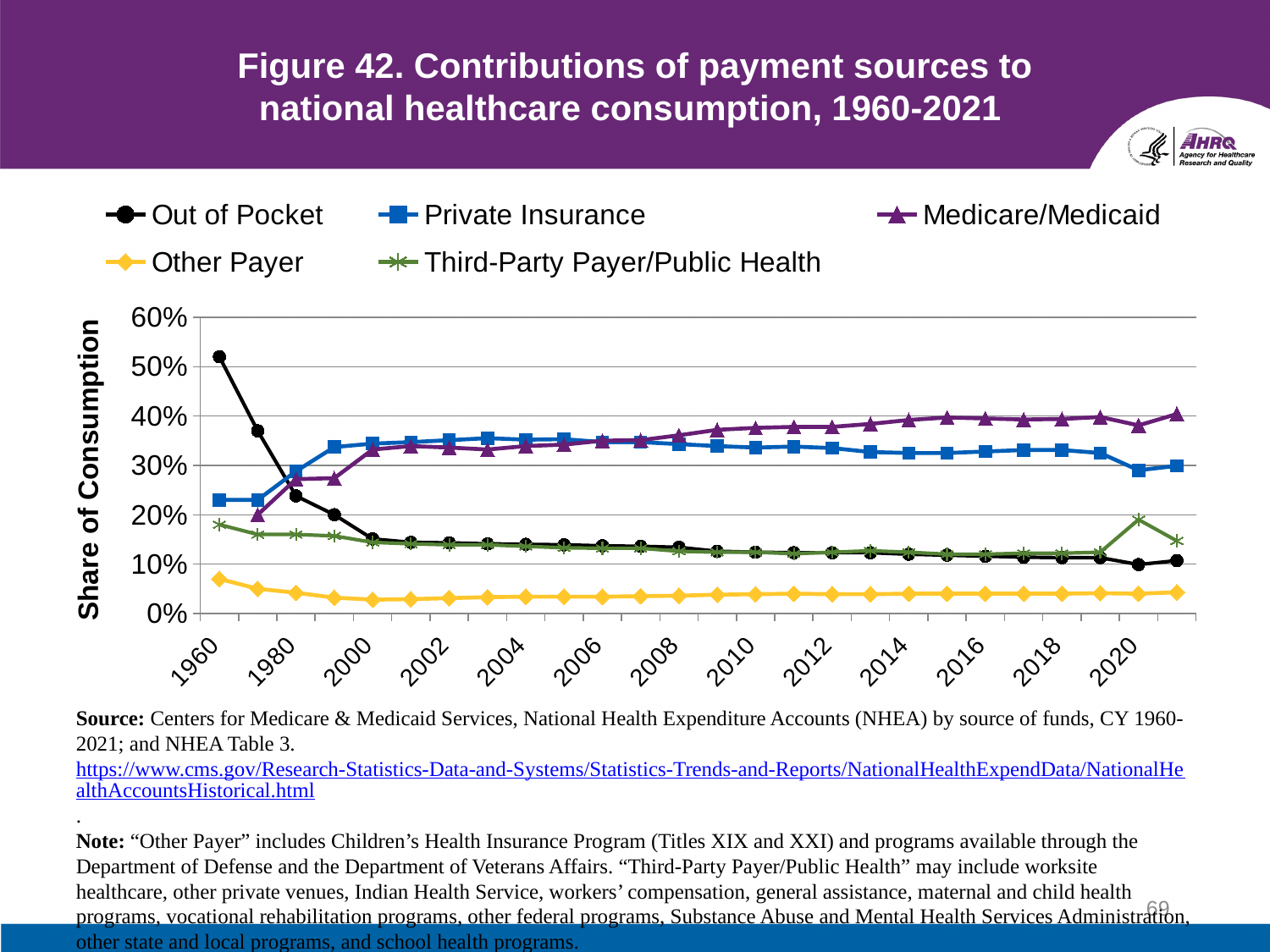

# Figure 42. Contributions of payment sources to national healthcare consumption, 1960-2021

### Chart

| Category | Out of Pocket  | Private Insurance  | Medicare/Medicaid  | Other Payer  | Third-Party Payer/Public Health  |
|---|---|---|---|---|---|
| 1960 | 0.52 | 0.23 | None | 0.07 | 0.18 |
| 1970 | 0.37 | 0.23 | 0.2 | 0.05 | 0.16 |
| 1980 | 0.238 | 0.288 | 0.272 | 0.042 | 0.16 |
| 1990 | 0.2 | 0.337 | 0.274 | 0.032 | 0.157 |
| 2000 | 0.151 | 0.344 | 0.332 | 0.028 | 0.144 |
| 2001 | 0.144 | 0.347 | 0.339 | 0.029 | 0.141 |
| 2002 | 0.143 | 0.351 | 0.336 | 0.031 | 0.139 |
| 2003 | 0.141 | 0.355 | 0.332 | 0.033 | 0.139 |
| 2004 | 0.14 | 0.352 | 0.339 | 0.034 | 0.136 |
| 2005 | 0.139 | 0.353 | 0.342 | 0.034 | 0.133 |
| 2006 | 0.137 | 0.347 | 0.35 | 0.034 | 0.132 |
| 2007 | 0.136 | 0.347 | 0.351 | 0.035 | 0.132 |
| 2008 | 0.134 | 0.343 | 0.361 | 0.036 | 0.126 |
| 2009 | 0.126 | 0.339 | 0.372 | 0.038 | 0.124 |
| 2010 | 0.124 | 0.336 | 0.376 | 0.039 | 0.124 |
| 2011 | 0.123 | 0.338 | 0.378 | 0.04 | 0.121 |
| 2012 | 0.123 | 0.335 | 0.378 | 0.039 | 0.124 |
| 2013 | 0.123 | 0.327 | 0.384 | 0.039 | 0.127 |
| 2014 | 0.12 | 0.325 | 0.392 | 0.04 | 0.124 |
| 2015 | 0.118 | 0.325 | 0.397 | 0.04 | 0.12 |
| 2016 | 0.116 | 0.328 | 0.395 | 0.04 | 0.12 |
| 2017 | 0.114 | 0.331 | 0.393 | 0.04 | 0.122 |
| 2018 | 0.113 | 0.331 | 0.394 | 0.04 | 0.122 |
| 2019 | 0.113 | 0.325 | 0.398 | 0.041 | 0.124 |
| 2020 | 0.099 | 0.29 | 0.381 | 0.04 | 0.19 |
| 2021 | 0.107 | 0.299 | 0.404 | 0.043 | 0.147 |
Source: Centers for Medicare & Medicaid Services, National Health Expenditure Accounts (NHEA) by source of funds, CY 1960-2021; and NHEA Table 3. https://www.cms.gov/Research-Statistics-Data-and-Systems/Statistics-Trends-and-Reports/NationalHealthExpendData/NationalHealthAccountsHistorical.html.
Note: “Other Payer” includes Children’s Health Insurance Program (Titles XIX and XXI) and programs available through the Department of Defense and the Department of Veterans Affairs. “Third-Party Payer/Public Health” may include worksite healthcare, other private venues, Indian Health Service, workers’ compensation, general assistance, maternal and child health programs, vocational rehabilitation programs, other federal programs, Substance Abuse and Mental Health Services Administration, other state and local programs, and school health programs.
69